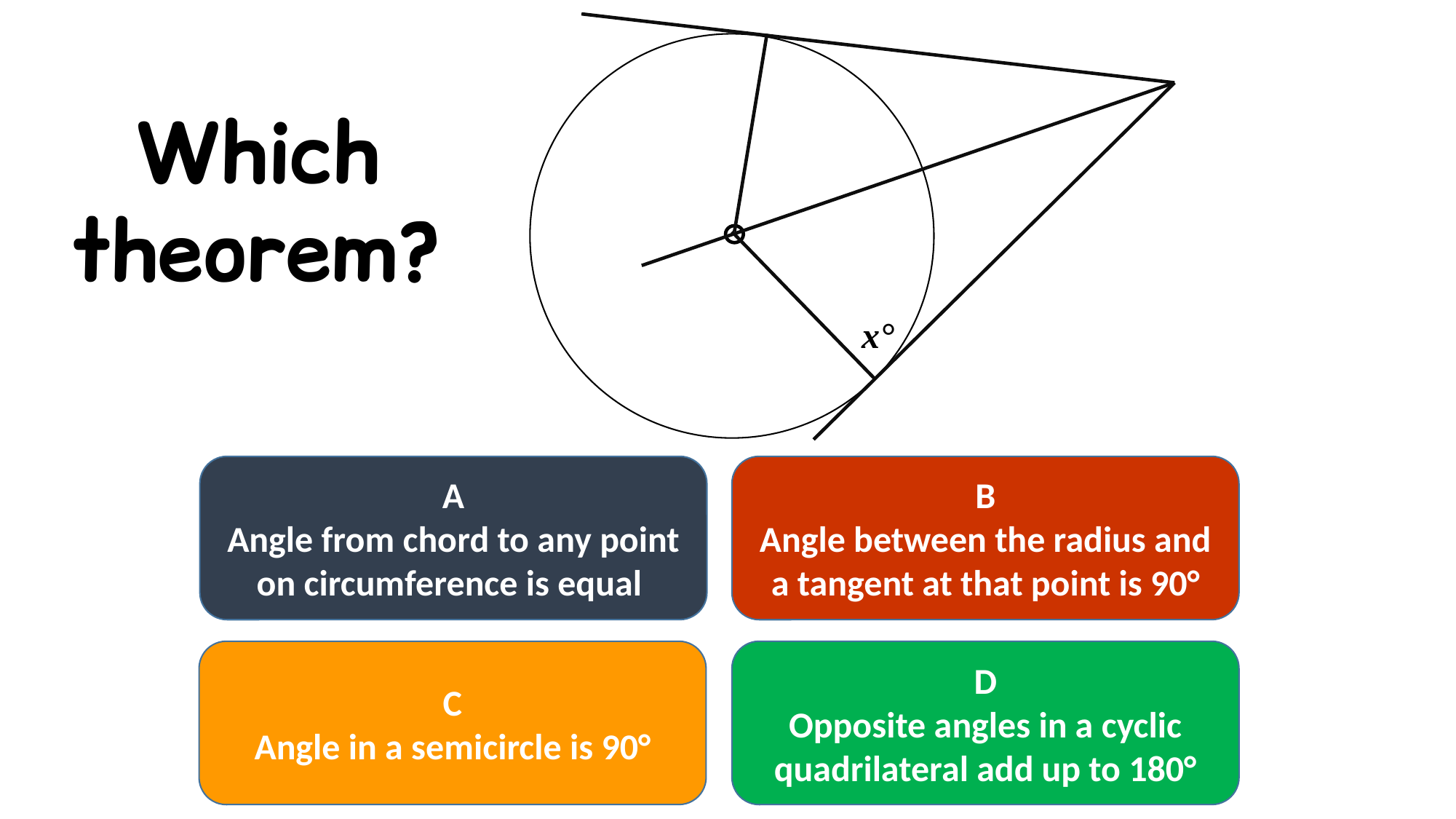

Which theorem?

x°
A
Angle from chord to any point on circumference is equal
B
Angle between the radius and a tangent at that point is 90°
C
Angle in a semicircle is 90°
D
Opposite angles in a cyclic quadrilateral add up to 180°